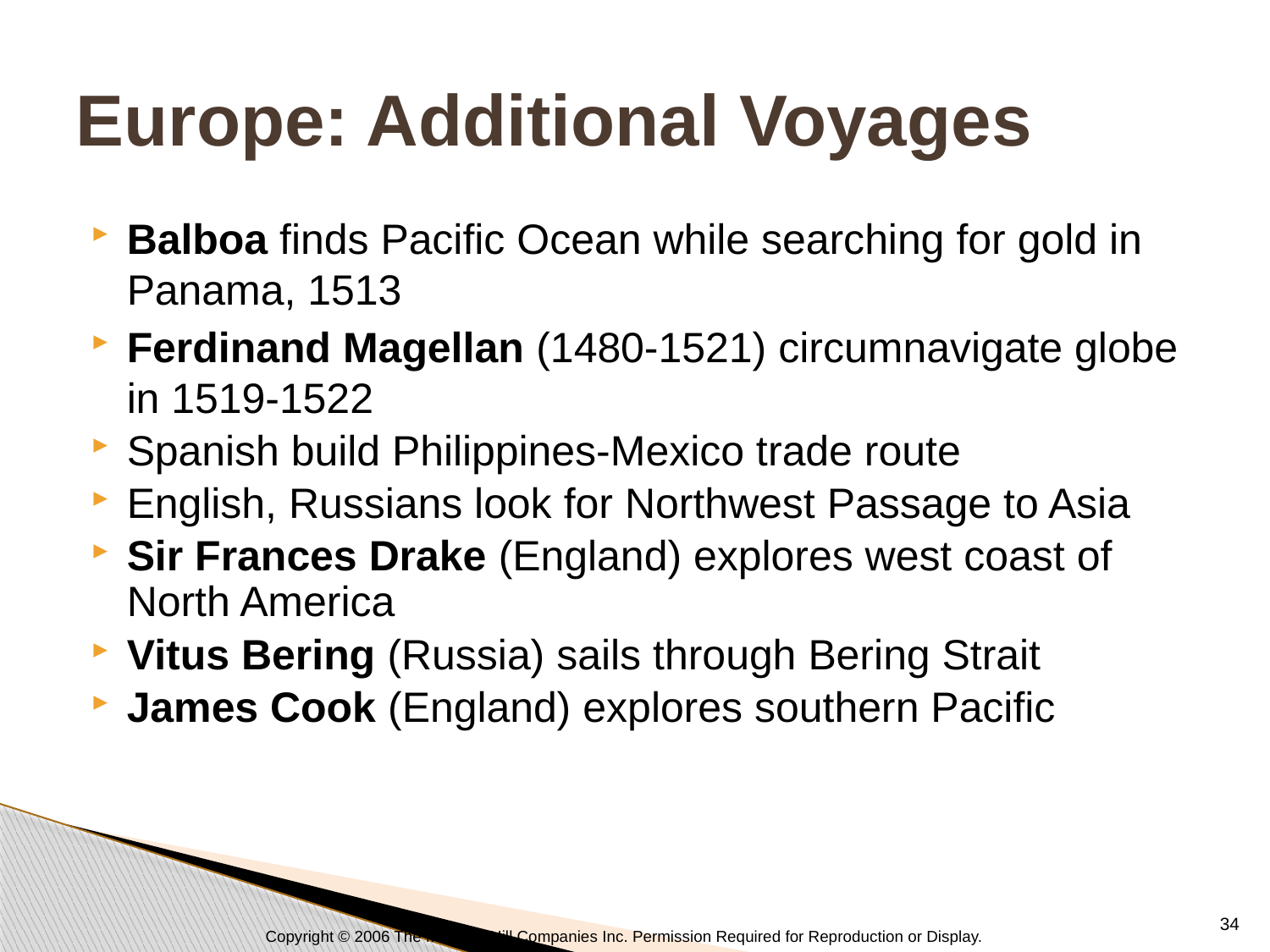

# Europe: Additional Voyages
Balboa finds Pacific Ocean while searching for gold in Panama, 1513
Ferdinand Magellan (1480-1521) circumnavigate globe in 1519-1522
Spanish build Philippines-Mexico trade route
English, Russians look for Northwest Passage to Asia
Sir Frances Drake (England) explores west coast of North America
Vitus Bering (Russia) sails through Bering Strait
James Cook (England) explores southern Pacific

34